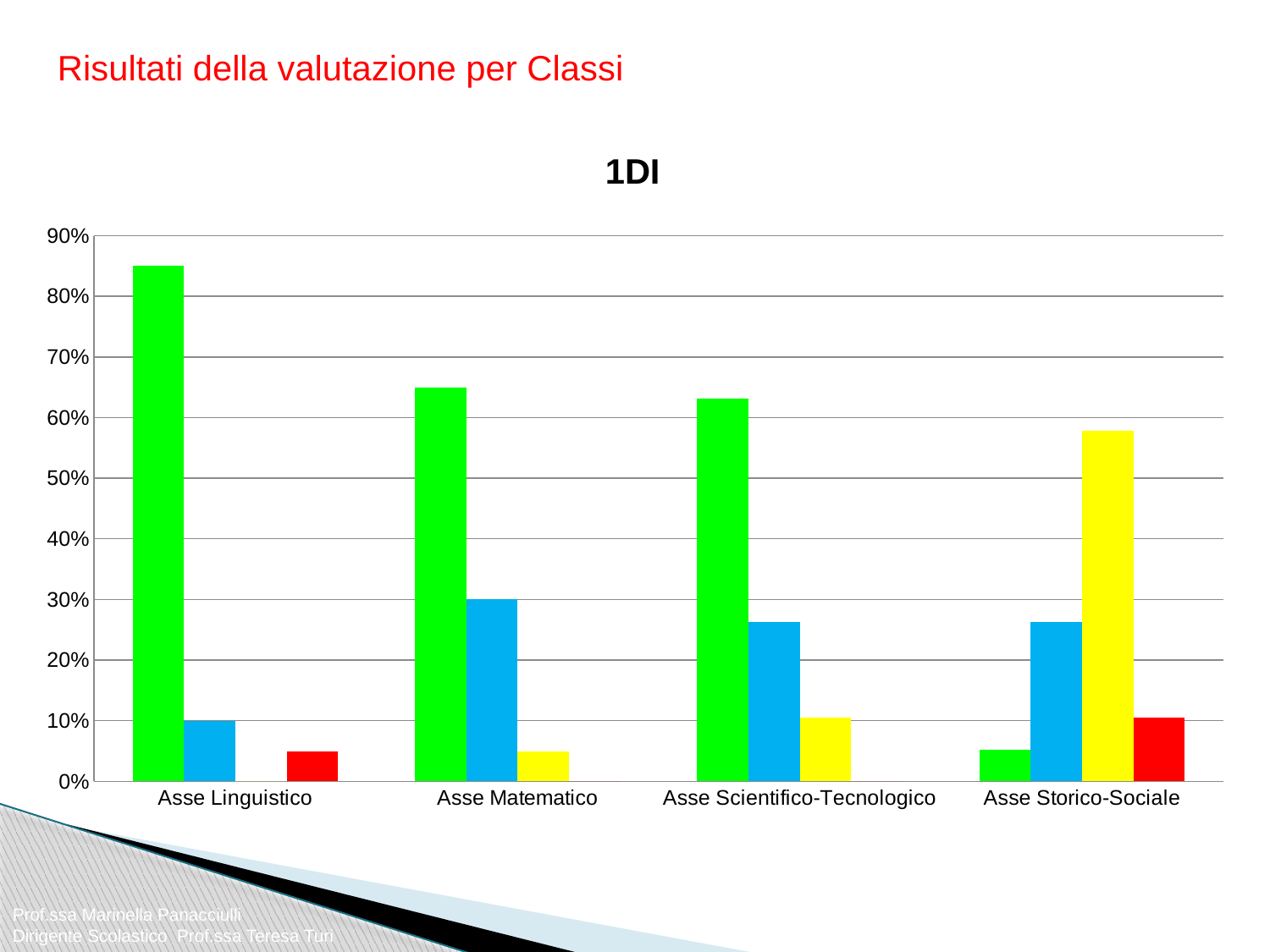

Risultati della valutazione per Classi

### Chart:

| Category | A | B | C | D |
|---|---|---|---|---|
| Asse Linguistico | 0.8500000000000001 | 0.1 | 0.0 | 0.05 |
| Asse Matematico | 0.6500000000000001 | 0.30000000000000004 | 0.05 | 0.0 |
| Asse Scientifico-Tecnologico | 0.6315789473684211 | 0.26315789473684215 | 0.10526315789473685 | 0.0 |
| Asse Storico-Sociale | 0.052631578947368425 | 0.26315789473684215 | 0.5789473684210525 | 0.10526315789473685 |
Prof.ssa Marinella Panacciulli
Dirigente Scolastico  Prof.ssa Teresa Turi